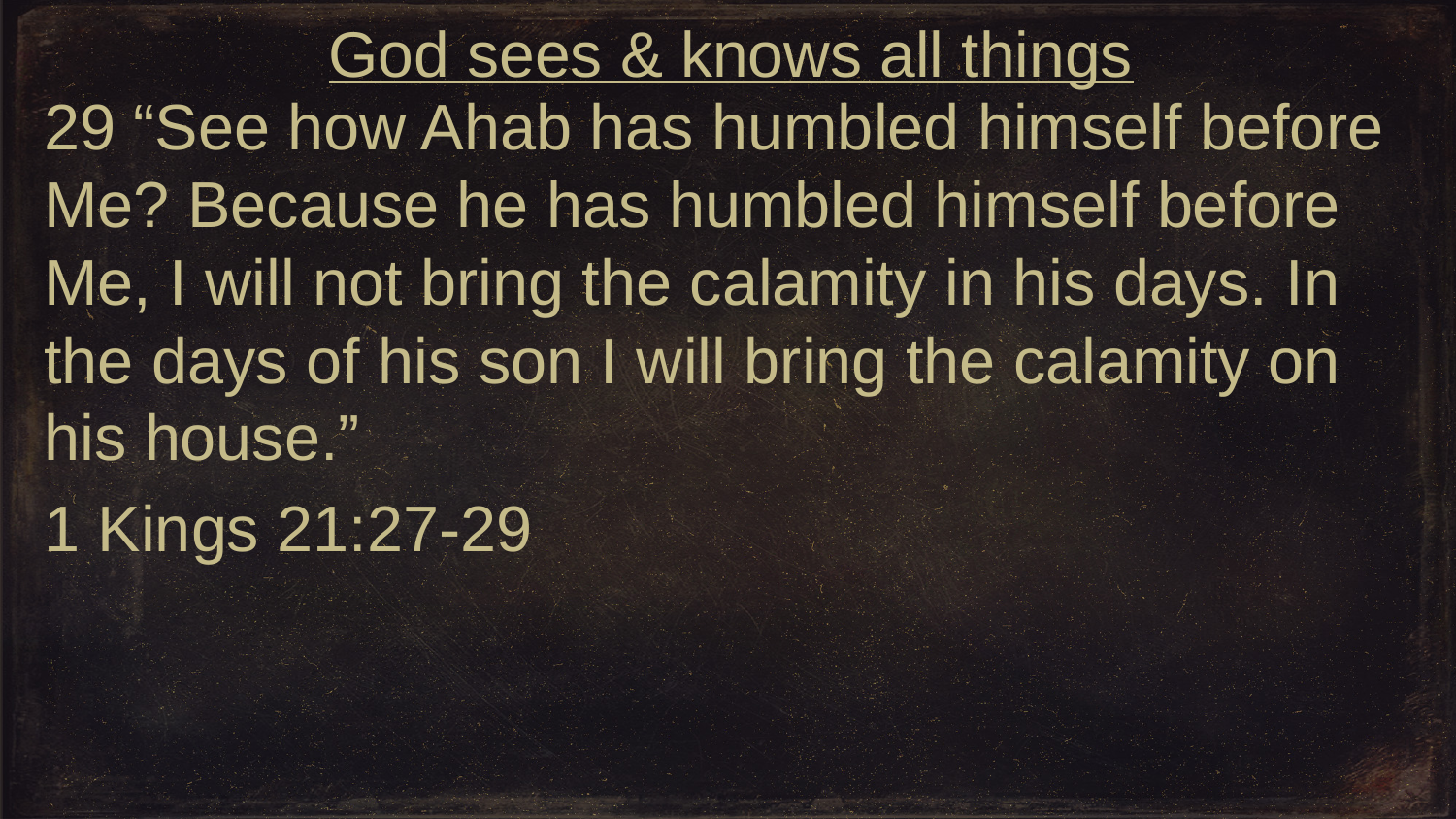

God sees & knows all things
29 “See how Ahab has humbled himself before Me? Because he has humbled himself before Me, I will not bring the calamity in his days. In the days of his son I will bring the calamity on his house.”
1 Kings 21:27-29